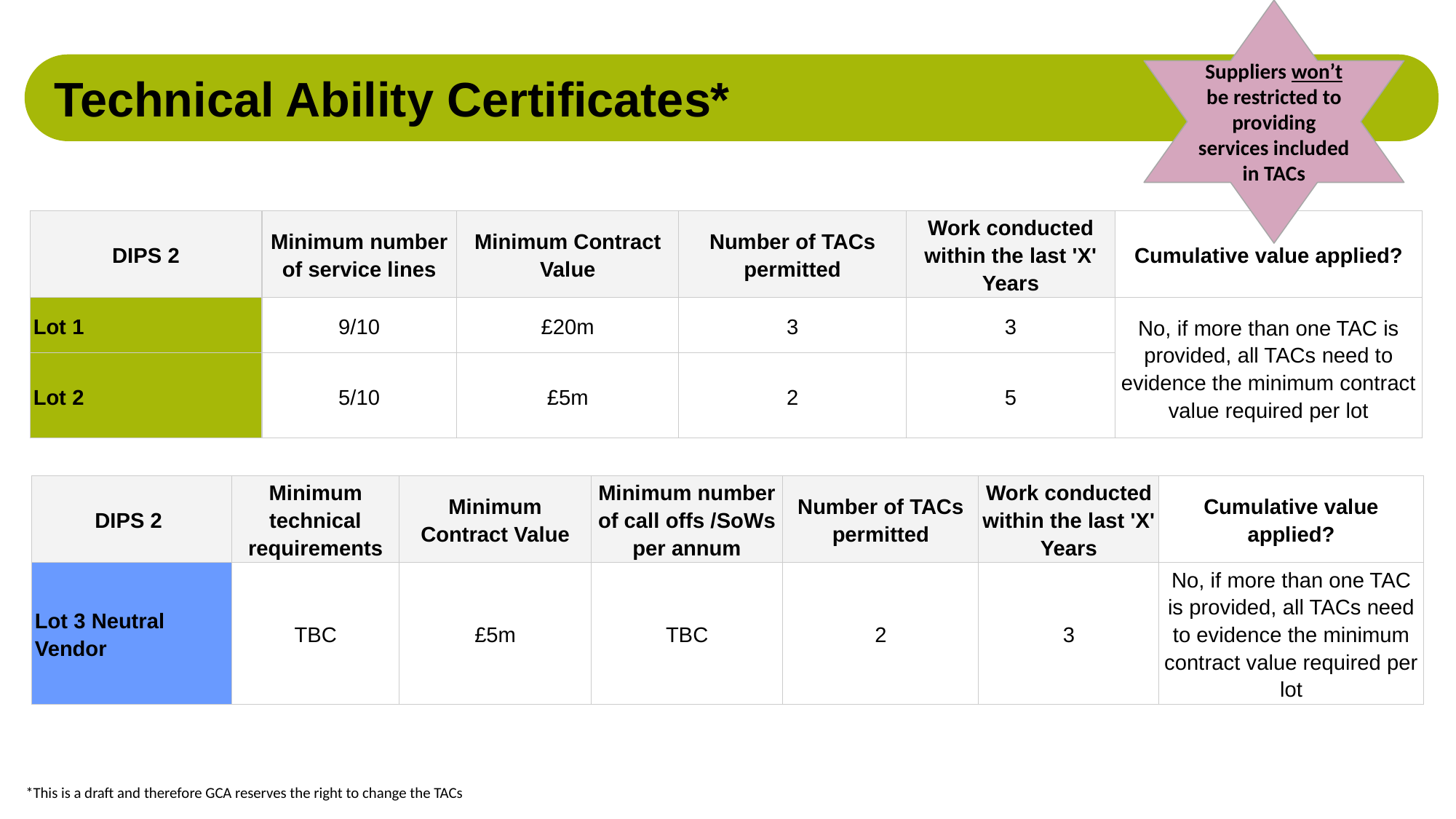

Suppliers won’t be restricted to providing services included in TACs
Technical Ability Certificates*
| DIPS 2 | Minimum number of service lines | Minimum Contract Value | Number of TACs permitted | Work conducted within the last 'X' Years | Cumulative value applied? |
| --- | --- | --- | --- | --- | --- |
| Lot 1 | 9/10 | £20m | 3 | 3 | No, if more than one TAC is provided, all TACs need to evidence the minimum contract value required per lot |
| Lot 2 | 5/10 | £5m | 2 | 5 |  |
| DIPS 2 | Minimum technical requirements | Minimum Contract Value | Minimum number of call offs /SoWs per annum | Number of TACs permitted | Work conducted within the last 'X' Years | Cumulative value applied? |
| --- | --- | --- | --- | --- | --- | --- |
| Lot 3 Neutral Vendor | TBC | £5m | TBC | 2 | 3 | No, if more than one TAC is provided, all TACs need to evidence the minimum contract value required per lot |
*This is a draft and therefore GCA reserves the right to change the TACs